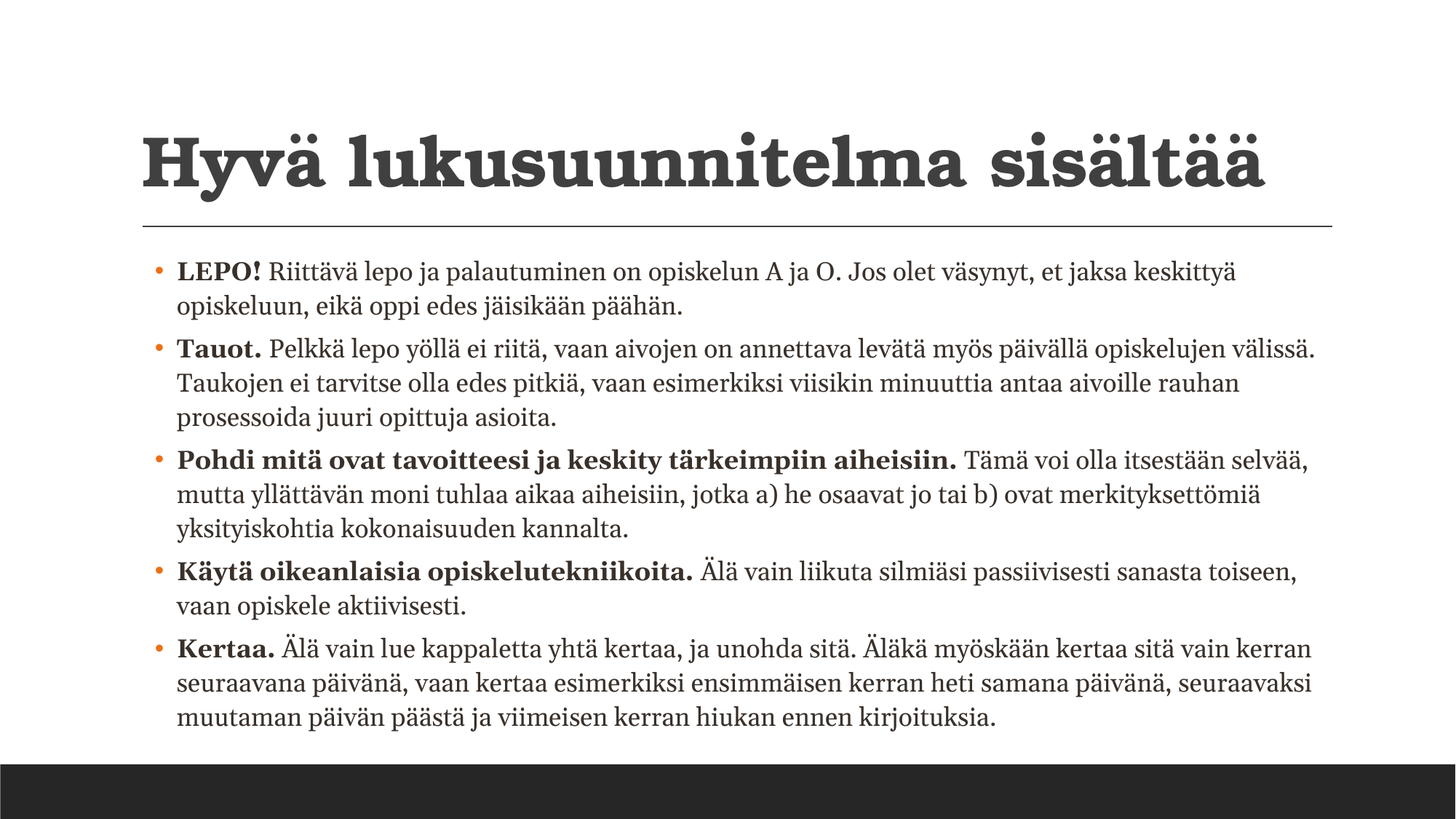

# Hyvä lukusuunnitelma sisältää
LEPO! Riittävä lepo ja palautuminen on opiskelun A ja O. Jos olet väsynyt, et jaksa keskittyä opiskeluun, eikä oppi edes jäisikään päähän.
Tauot. Pelkkä lepo yöllä ei riitä, vaan aivojen on annettava levätä myös päivällä opiskelujen välissä. Taukojen ei tarvitse olla edes pitkiä, vaan esimerkiksi viisikin minuuttia antaa aivoille rauhan prosessoida juuri opittuja asioita.
Pohdi mitä ovat tavoitteesi ja keskity tärkeimpiin aiheisiin. Tämä voi olla itsestään selvää, mutta yllättävän moni tuhlaa aikaa aiheisiin, jotka a) he osaavat jo tai b) ovat merkityksettömiä yksityiskohtia kokonaisuuden kannalta.
Käytä oikeanlaisia opiskelutekniikoita. Älä vain liikuta silmiäsi passiivisesti sanasta toiseen, vaan opiskele aktiivisesti.
Kertaa. Älä vain lue kappaletta yhtä kertaa, ja unohda sitä. Äläkä myöskään kertaa sitä vain kerran seuraavana päivänä, vaan kertaa esimerkiksi ensimmäisen kerran heti samana päivänä, seuraavaksi muutaman päivän päästä ja viimeisen kerran hiukan ennen kirjoituksia.